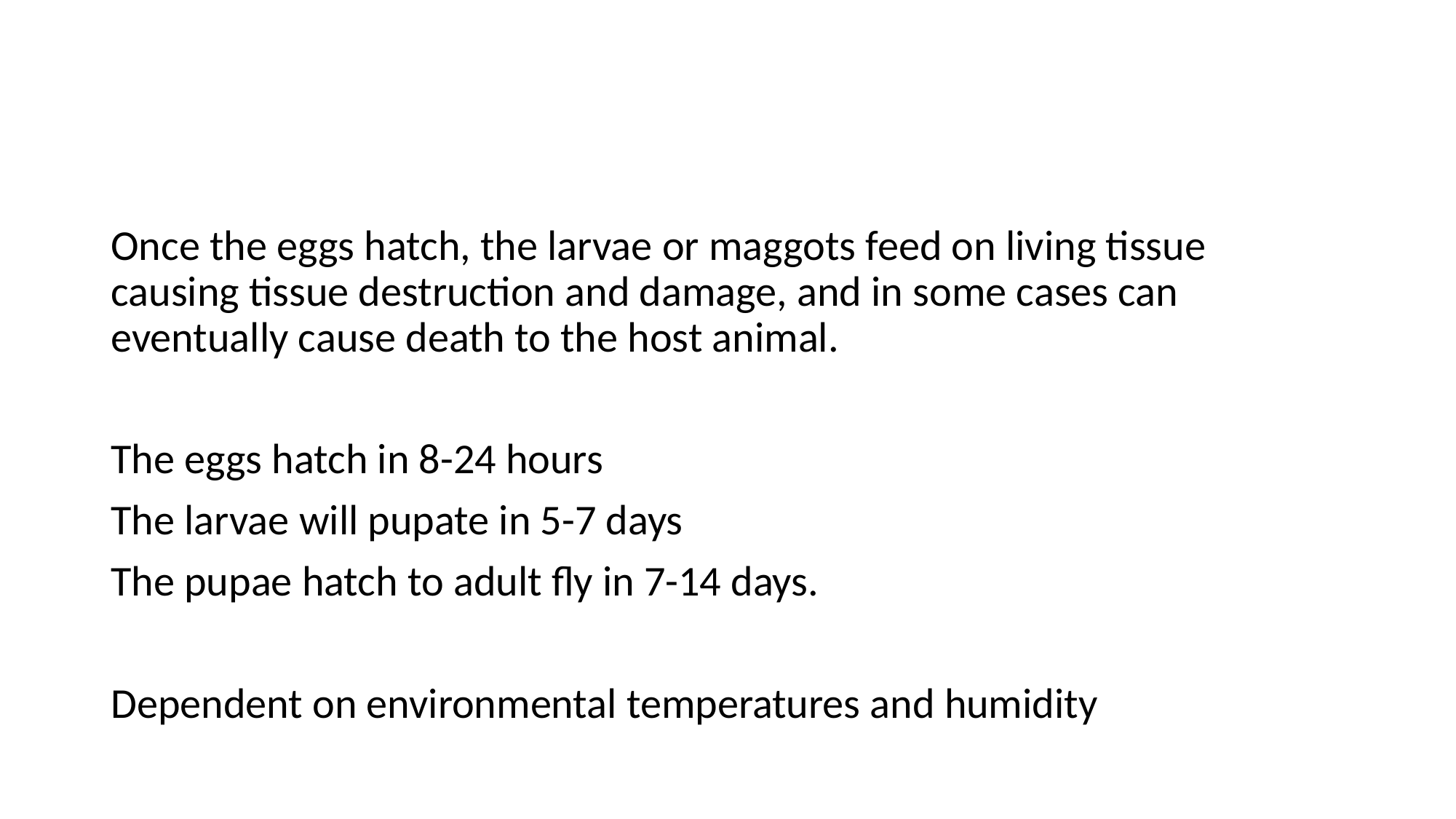

#
Once the eggs hatch, the larvae or maggots feed on living tissue causing tissue destruction and damage, and in some cases can eventually cause death to the host animal.

The eggs hatch in 8-24 hours
The larvae will pupate in 5-7 days
The pupae hatch to adult fly in 7-14 days.

Dependent on environmental temperatures and humidity